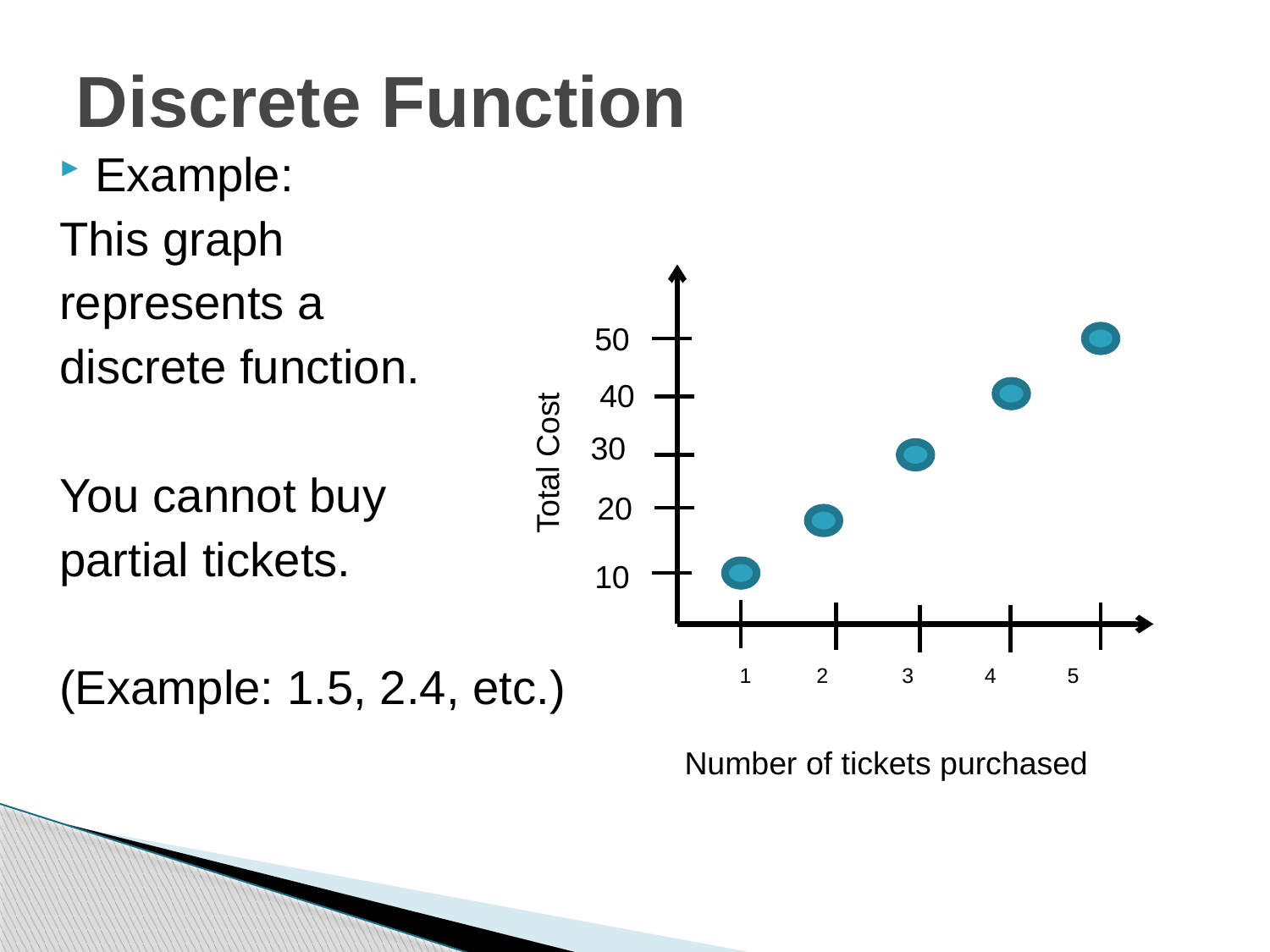

# Discrete Function
Example:
This graph
represents a
discrete function.

You cannot buy
partial tickets.

(Example: 1.5, 2.4, etc.)
50

Total Cost
40

30

20

10

    1           2	          3            4            5

Number of tickets purchased